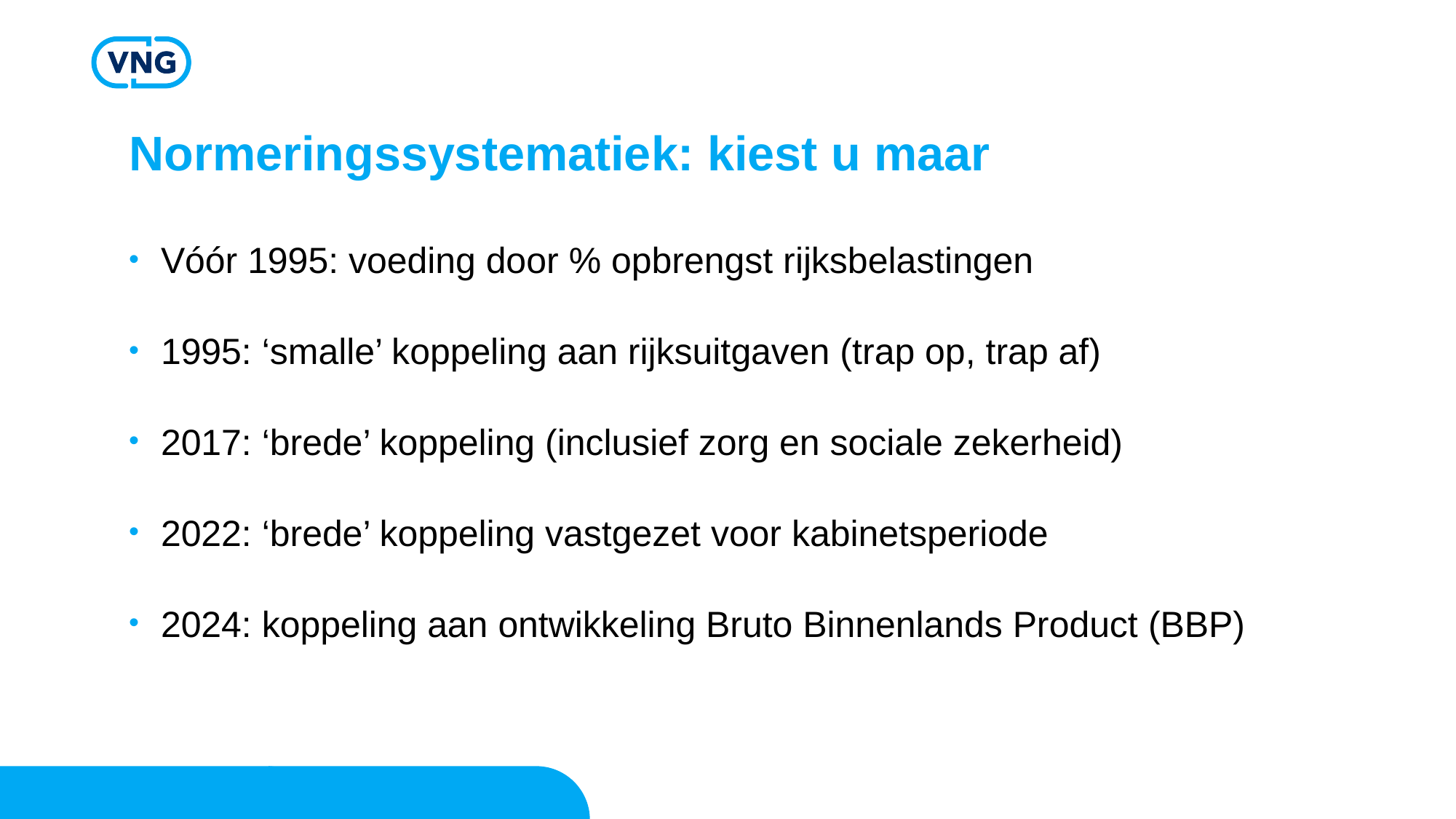

# Normeringssystematiek: kiest u maar
Vóór 1995: voeding door % opbrengst rijksbelastingen
1995: ‘smalle’ koppeling aan rijksuitgaven (trap op, trap af)
2017: ‘brede’ koppeling (inclusief zorg en sociale zekerheid)
2022: ‘brede’ koppeling vastgezet voor kabinetsperiode
2024: koppeling aan ontwikkeling Bruto Binnenlands Product (BBP)